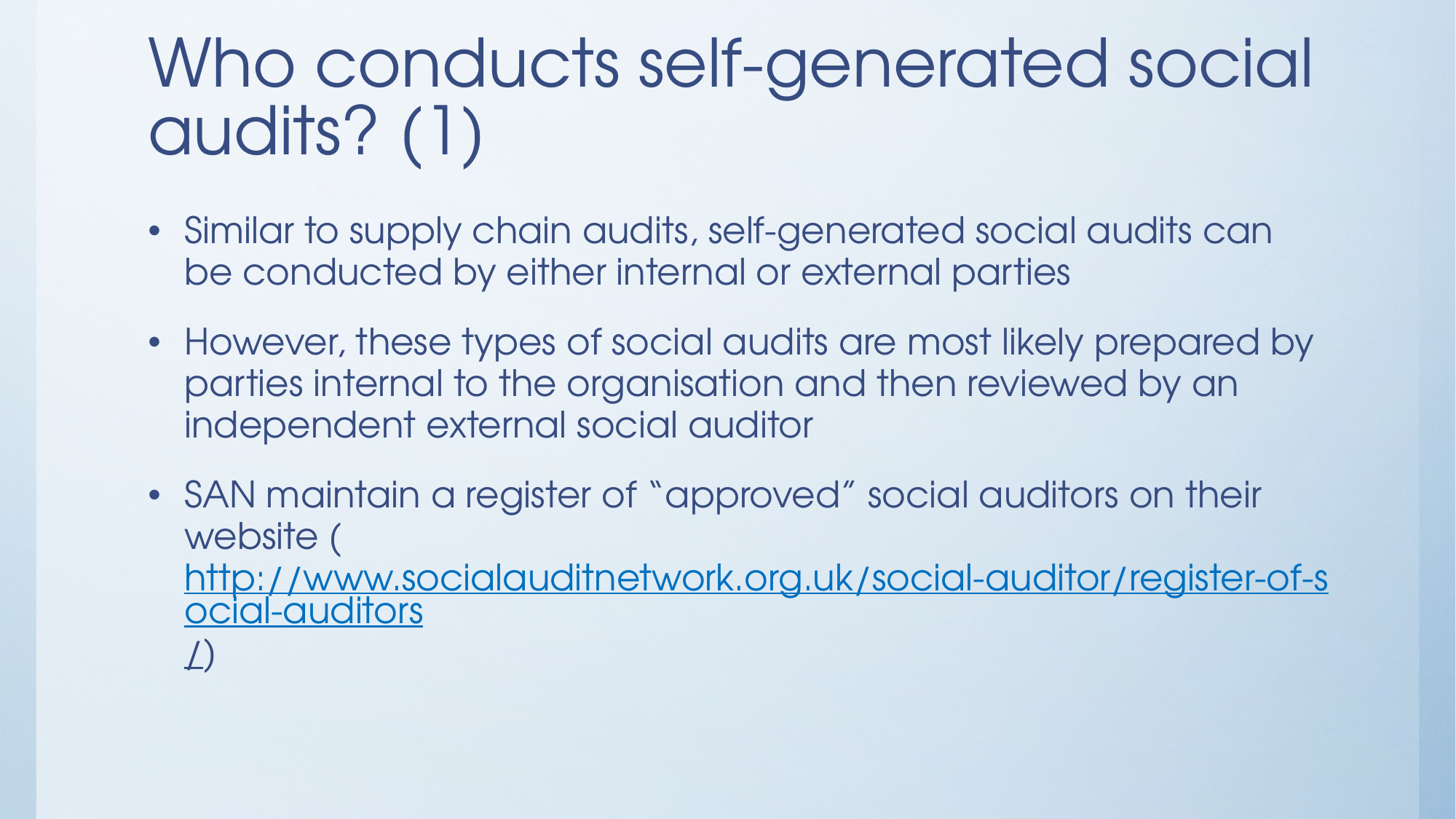

# Who conducts self-generated social audits? (1)
Similar to supply chain audits, self-generated social audits can be conducted by either internal or external parties
However, these types of social audits are most likely prepared by parties internal to the organisation and then reviewed by an independent external social auditor
SAN maintain a register of “approved” social auditors on their website (http://www.socialauditnetwork.org.uk/social-auditor/register-of-social-auditors/)